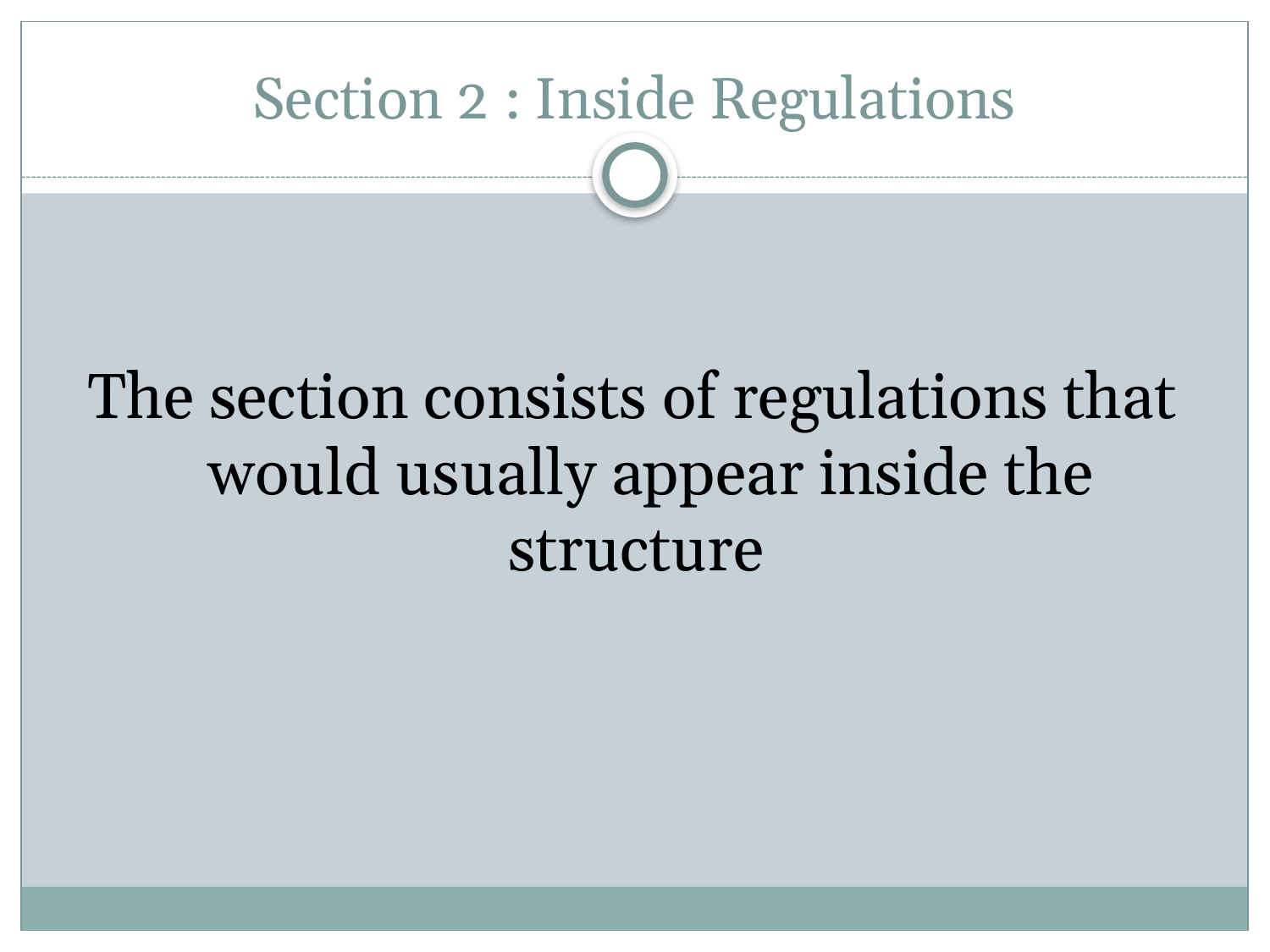

# Section 2 : Inside Regulations

The section consists of regulations that would usually appear inside the structure